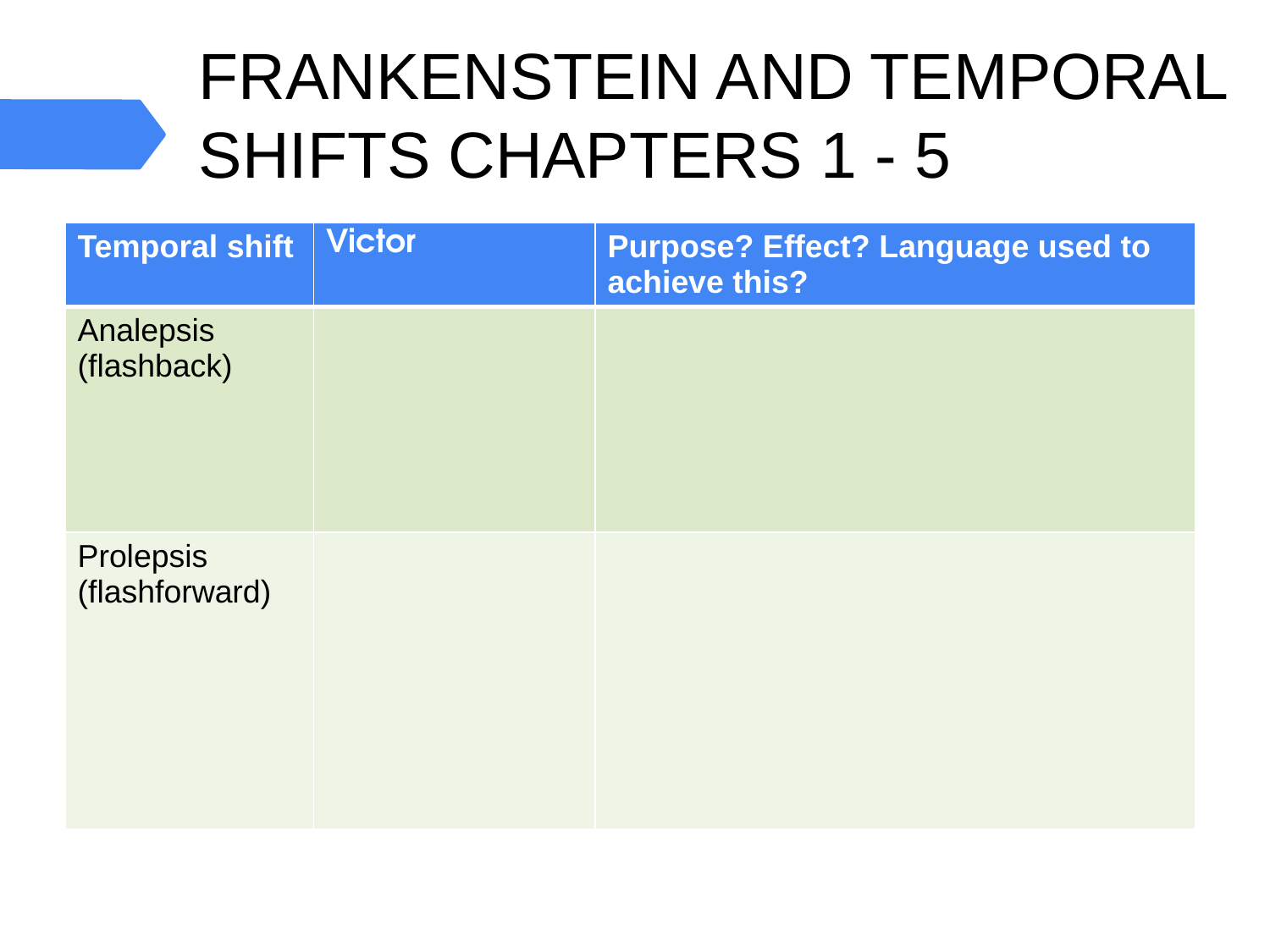

# FRANKENSTEIN AND TEMPORAL SHIFTS CHAPTERS 1 - 5
| Temporal shift | Victor | Purpose? Effect? Language used to achieve this? |
| --- | --- | --- |
| Analepsis (flashback) |  |  |
| Prolepsis (flashforward) |  |  |